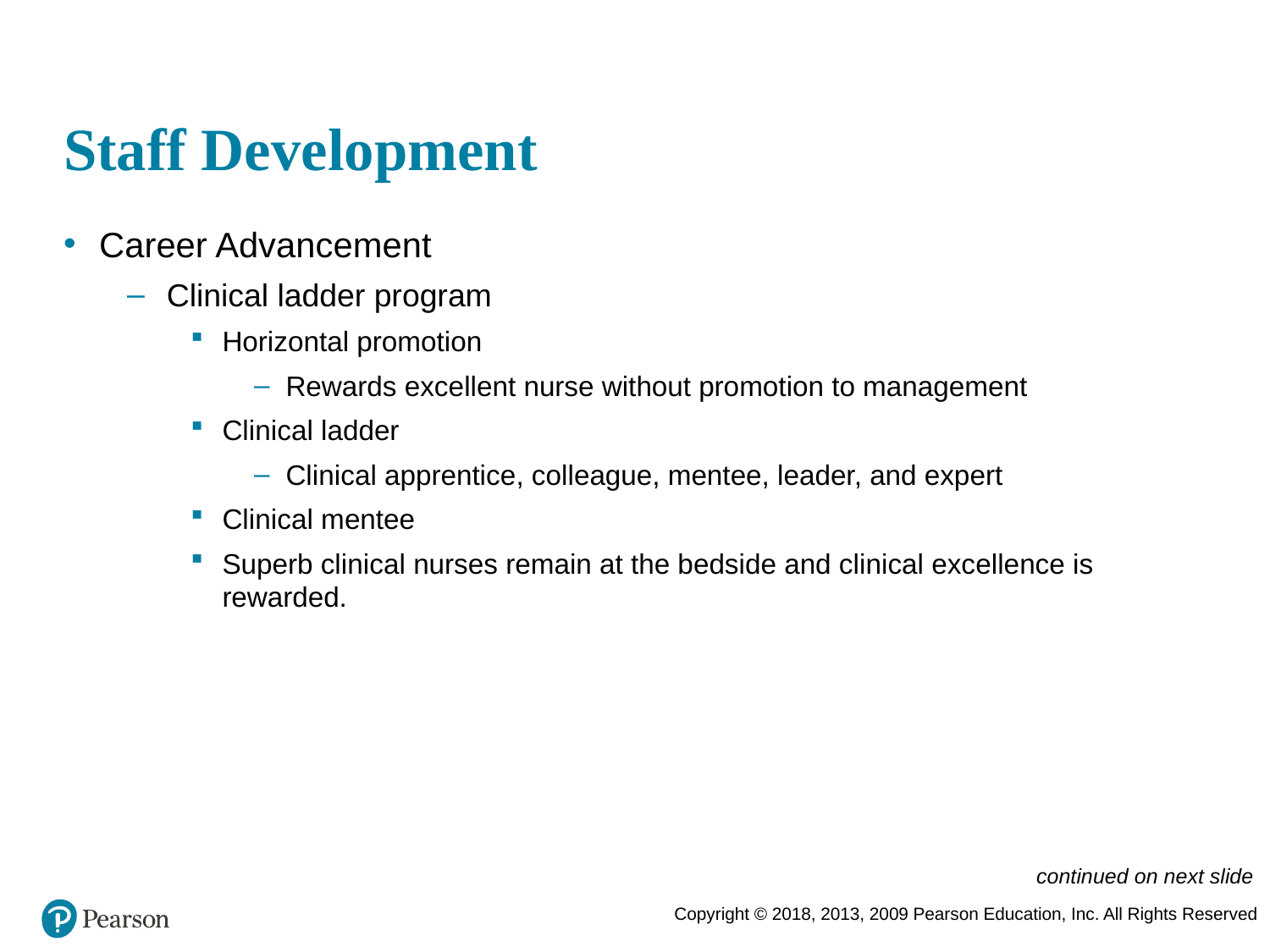

# Staff Development
Career Advancement
Clinical ladder program
Horizontal promotion
Rewards excellent nurse without promotion to management
Clinical ladder
Clinical apprentice, colleague, mentee, leader, and expert
Clinical mentee
Superb clinical nurses remain at the bedside and clinical excellence is rewarded.
continued on next slide